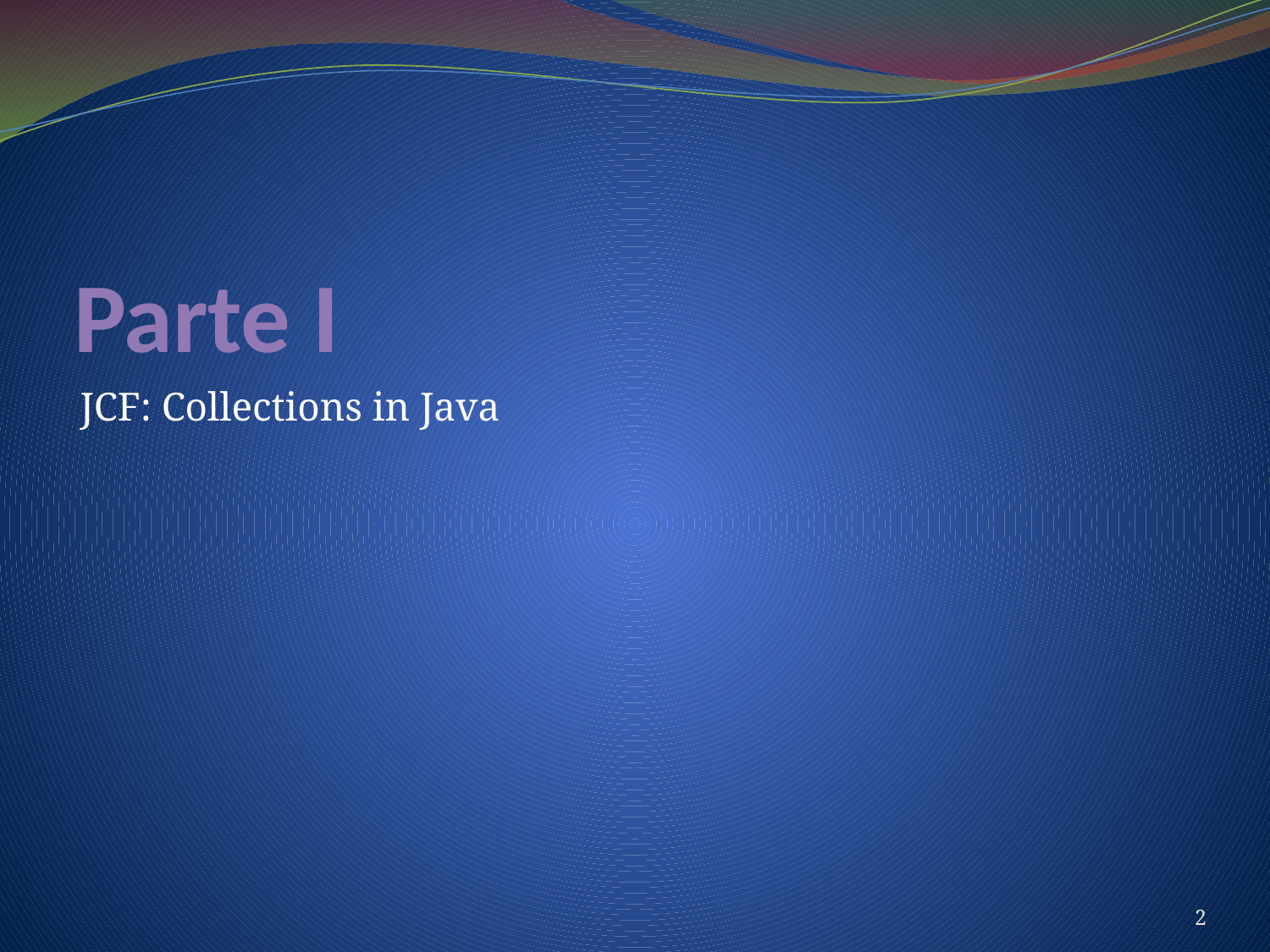

2
# Parte I
JCF: Collections in Java